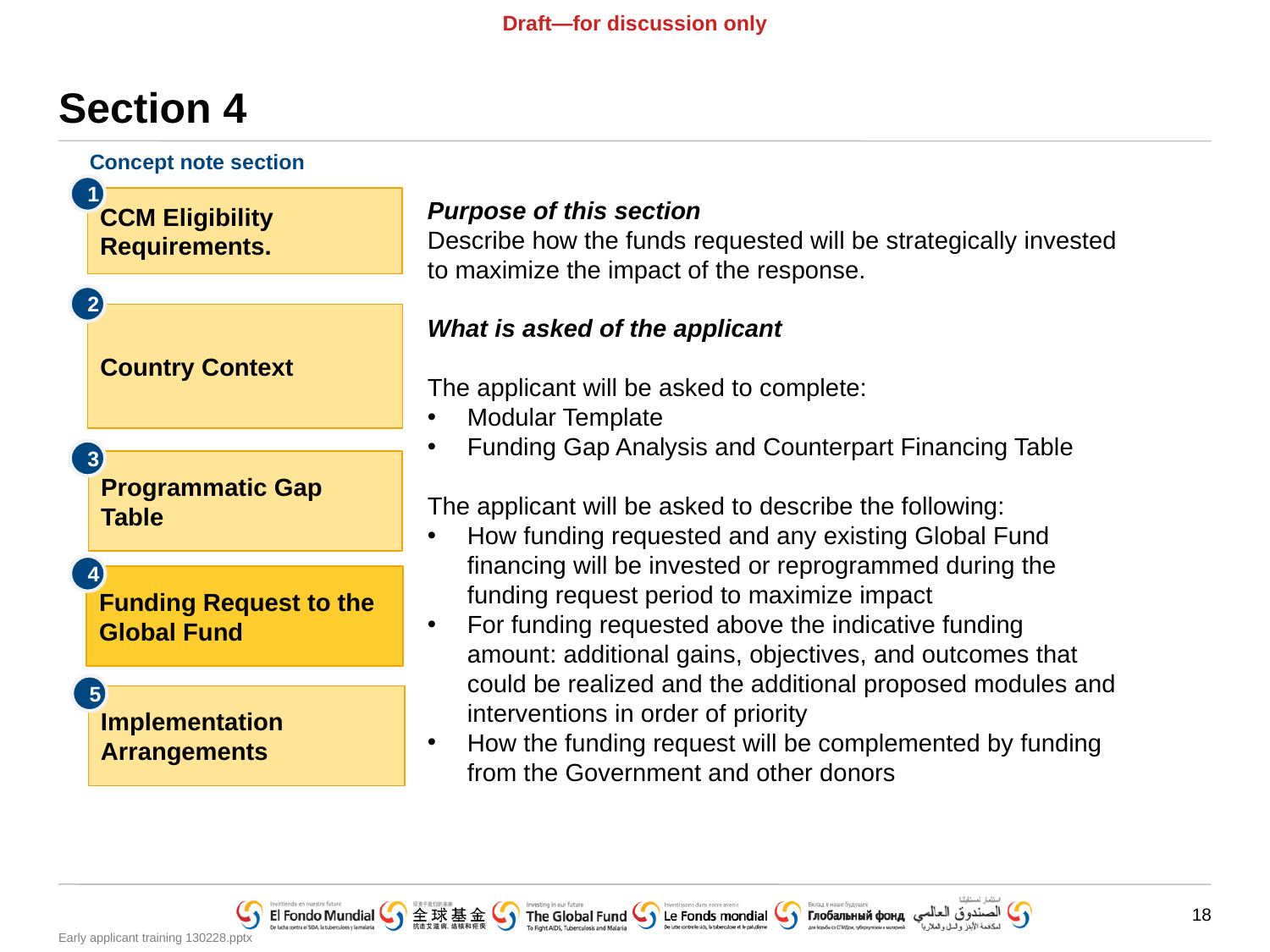

# Section 4
Concept note section
1
CCM Eligibility Requirements.
Purpose of this section
Describe how the funds requested will be strategically invested to maximize the impact of the response.

What is asked of the applicant

The applicant will be asked to complete:
Modular Template
Funding Gap Analysis and Counterpart Financing Table

The applicant will be asked to describe the following:
How funding requested and any existing Global Fund financing will be invested or reprogrammed during the funding request period to maximize impact
For funding requested above the indicative funding amount: additional gains, objectives, and outcomes that could be realized and the additional proposed modules and interventions in order of priority
How the funding request will be complemented by funding from the Government and other donors

2
Country Context
3
Programmatic Gap Table
4
Funding Request to the Global Fund
5
Implementation Arrangements